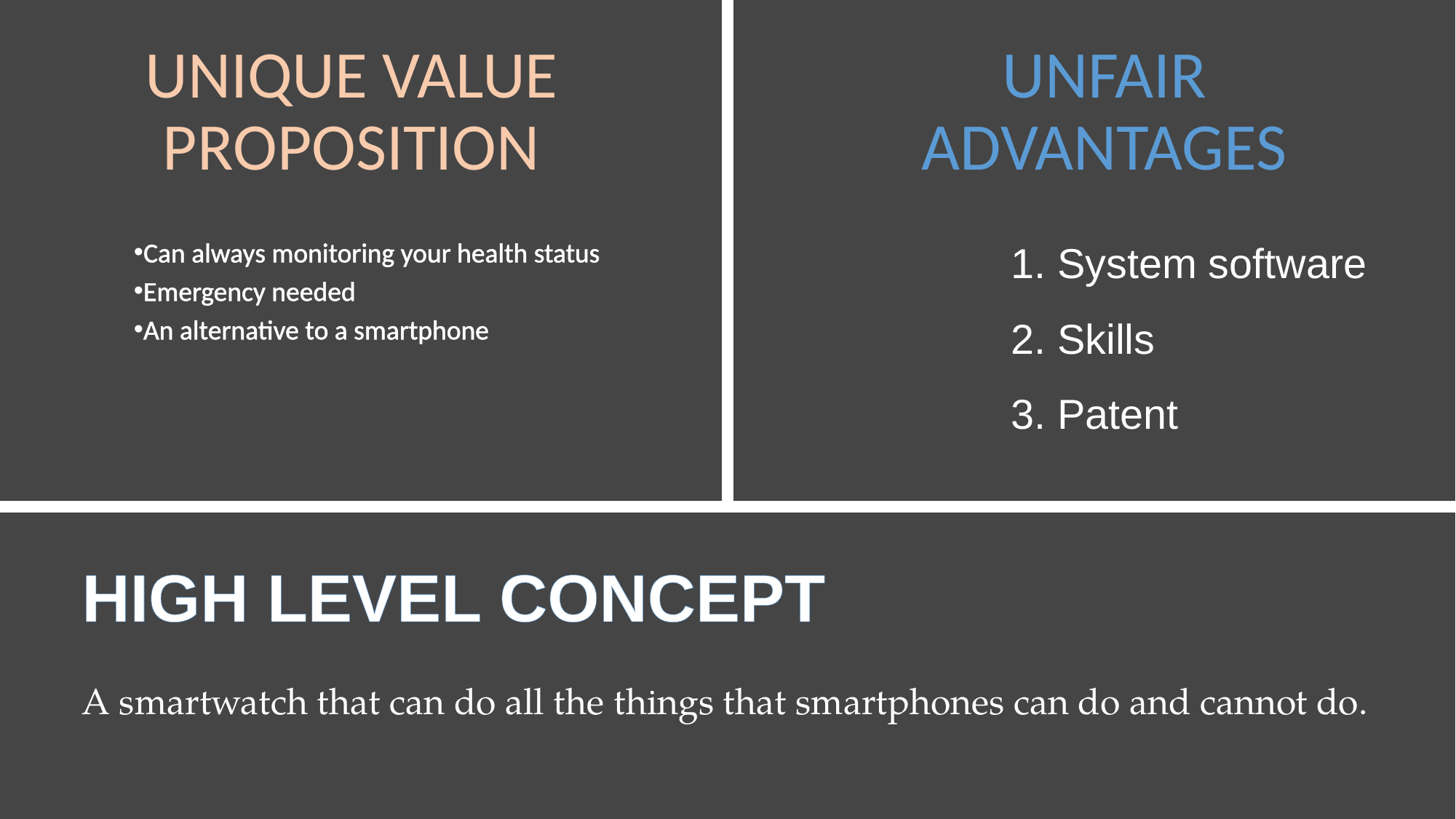

UNFAIR ADVANTAGES
UNIQUE VALUE PROPOSITION
1. System software
2. Skills
3. Patent

Can always monitoring your health status
Emergency needed
An alternative to a smartphone
HIGH LEVEL CONCEPT
A smartwatch that can do all the things that smartphones can do and cannot do.